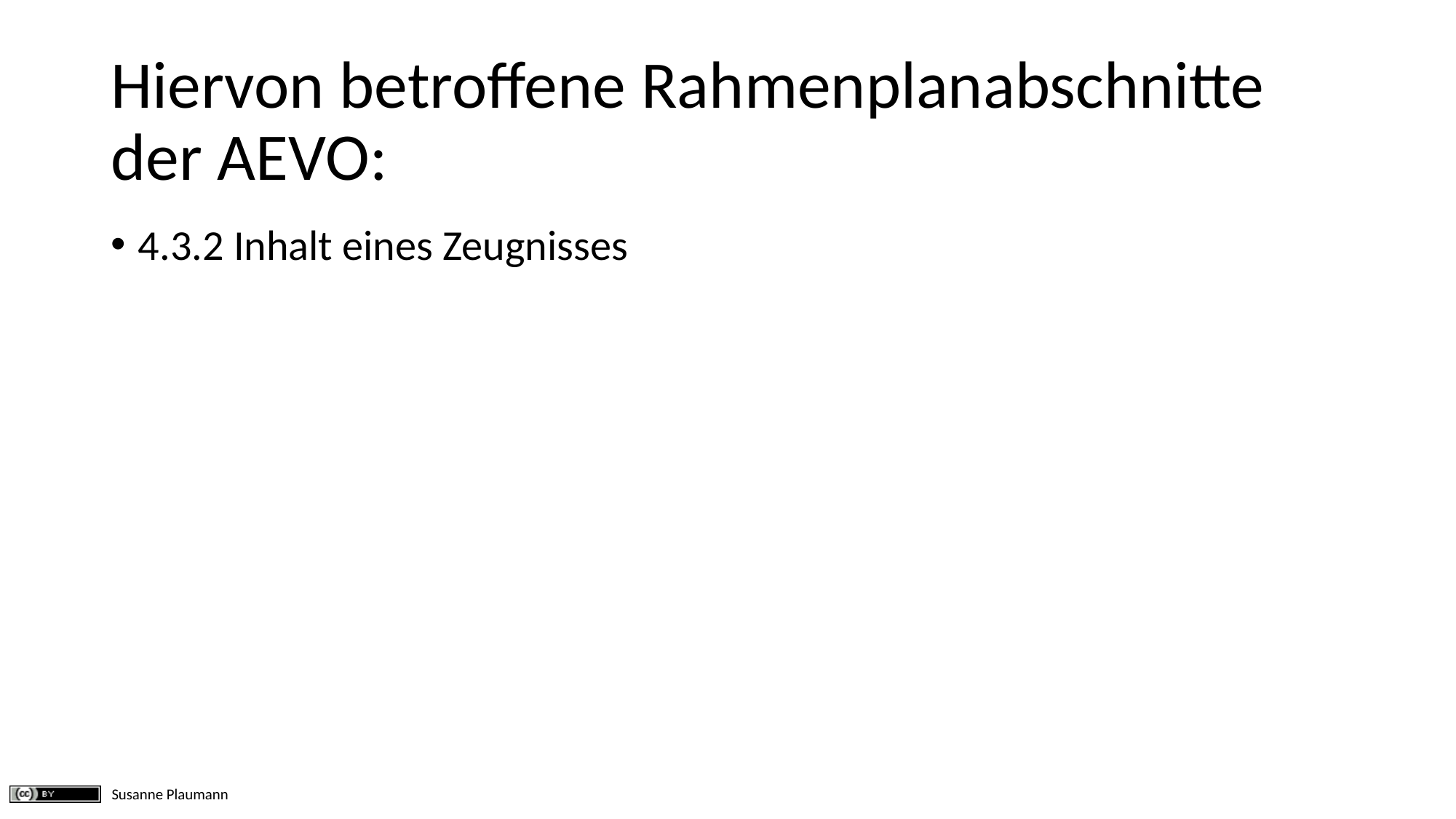

# Hiervon betroffene Rahmenplanabschnitte der AEVO:
4.3.2 Inhalt eines Zeugnisses